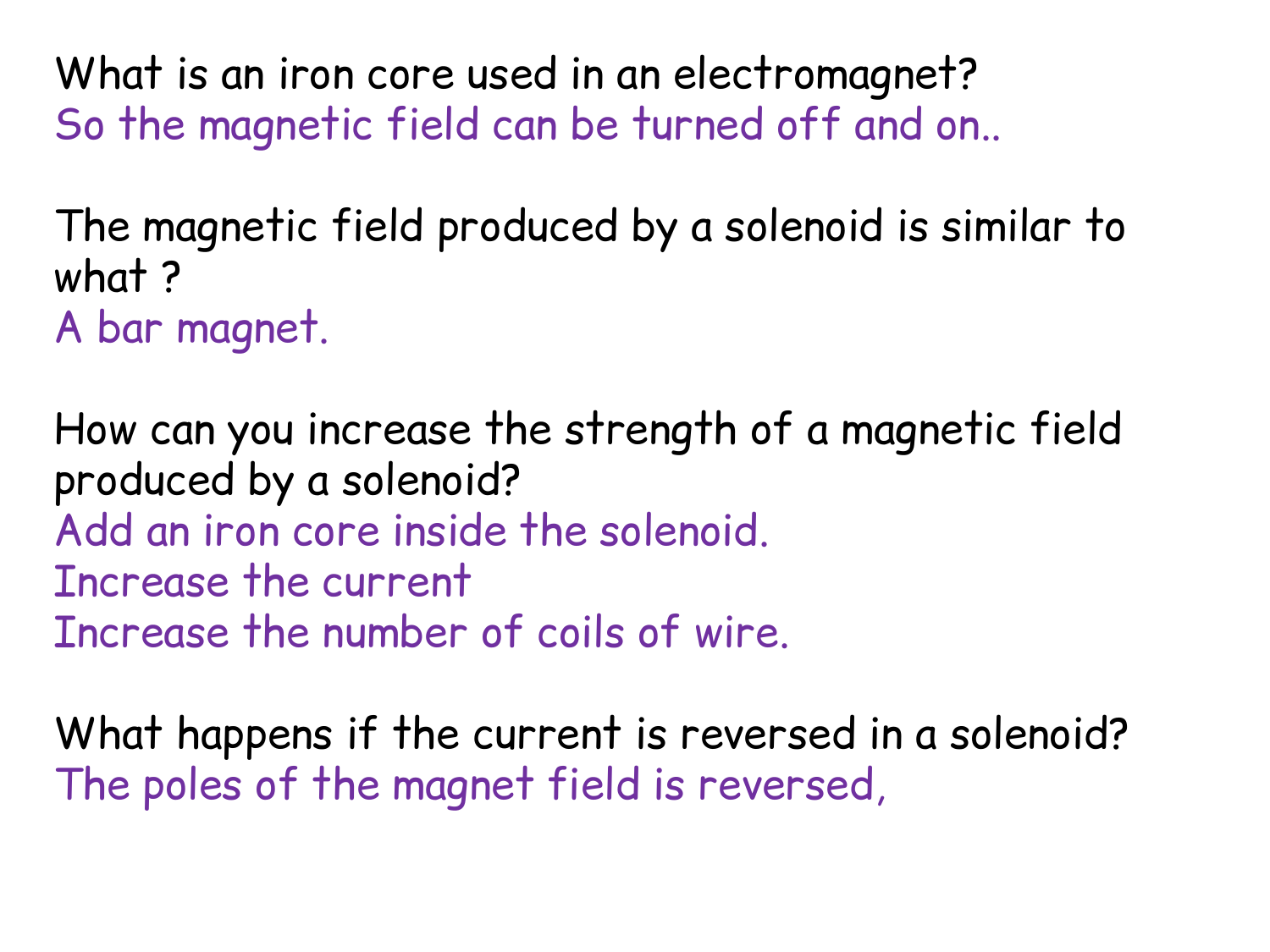

What is an iron core used in an electromagnet?
So the magnetic field can be turned off and on..

The magnetic field produced by a solenoid is similar to what ?
A bar magnet.

How can you increase the strength of a magnetic field produced by a solenoid?
Add an iron core inside the solenoid.
Increase the current
Increase the number of coils of wire.

What happens if the current is reversed in a solenoid?
The poles of the magnet field is reversed,